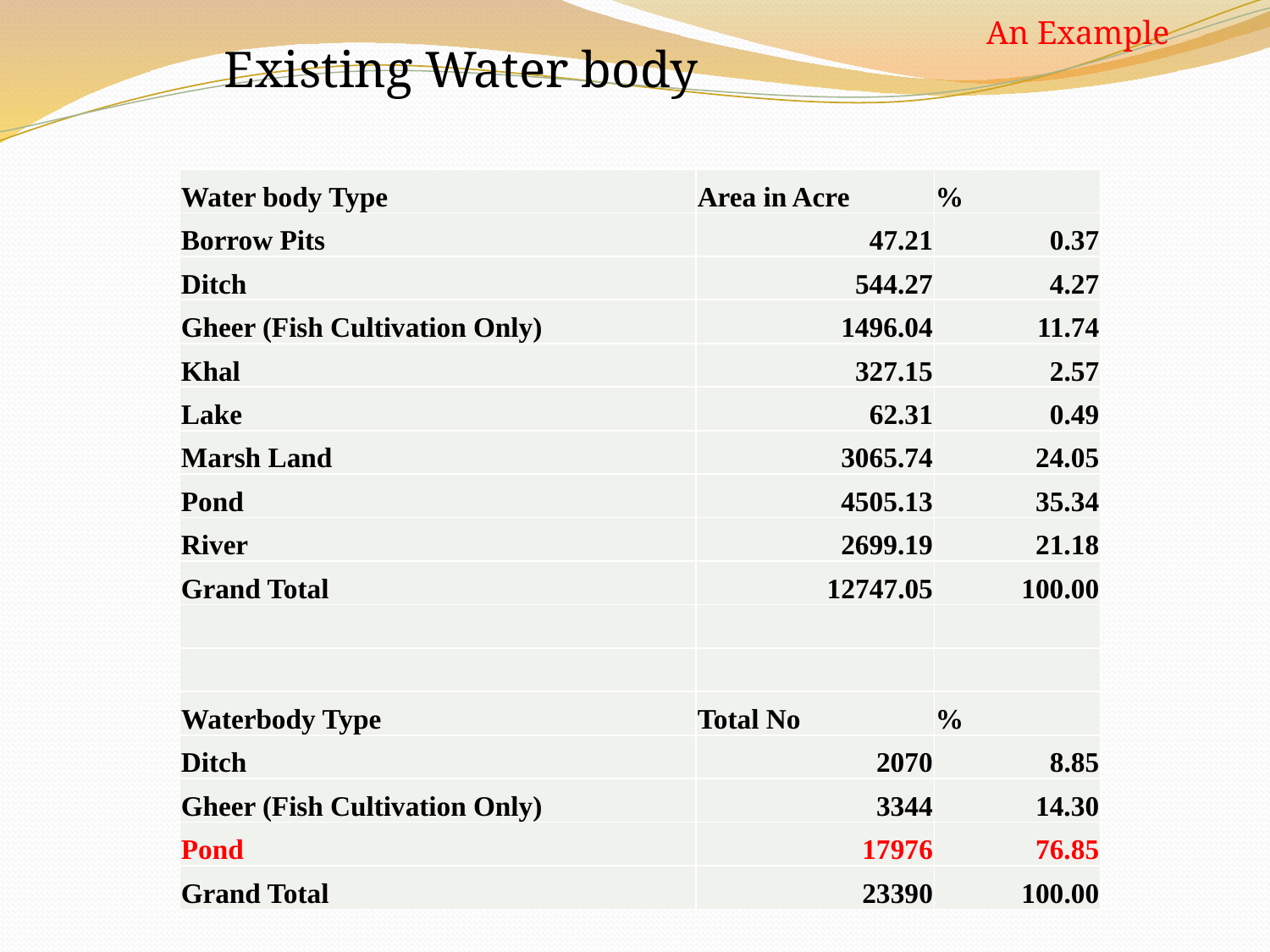

An Example
Existing Water body
| Water body Type | Area in Acre | % |
| --- | --- | --- |
| Borrow Pits | 47.21 | 0.37 |
| Ditch | 544.27 | 4.27 |
| Gheer (Fish Cultivation Only) | 1496.04 | 11.74 |
| Khal | 327.15 | 2.57 |
| Lake | 62.31 | 0.49 |
| Marsh Land | 3065.74 | 24.05 |
| Pond | 4505.13 | 35.34 |
| River | 2699.19 | 21.18 |
| Grand Total | 12747.05 | 100.00 |
|  |  |  |
|  |  |  |
| Waterbody Type | Total No | % |
| Ditch | 2070 | 8.85 |
| Gheer (Fish Cultivation Only) | 3344 | 14.30 |
| Pond | 17976 | 76.85 |
| Grand Total | 23390 | 100.00 |